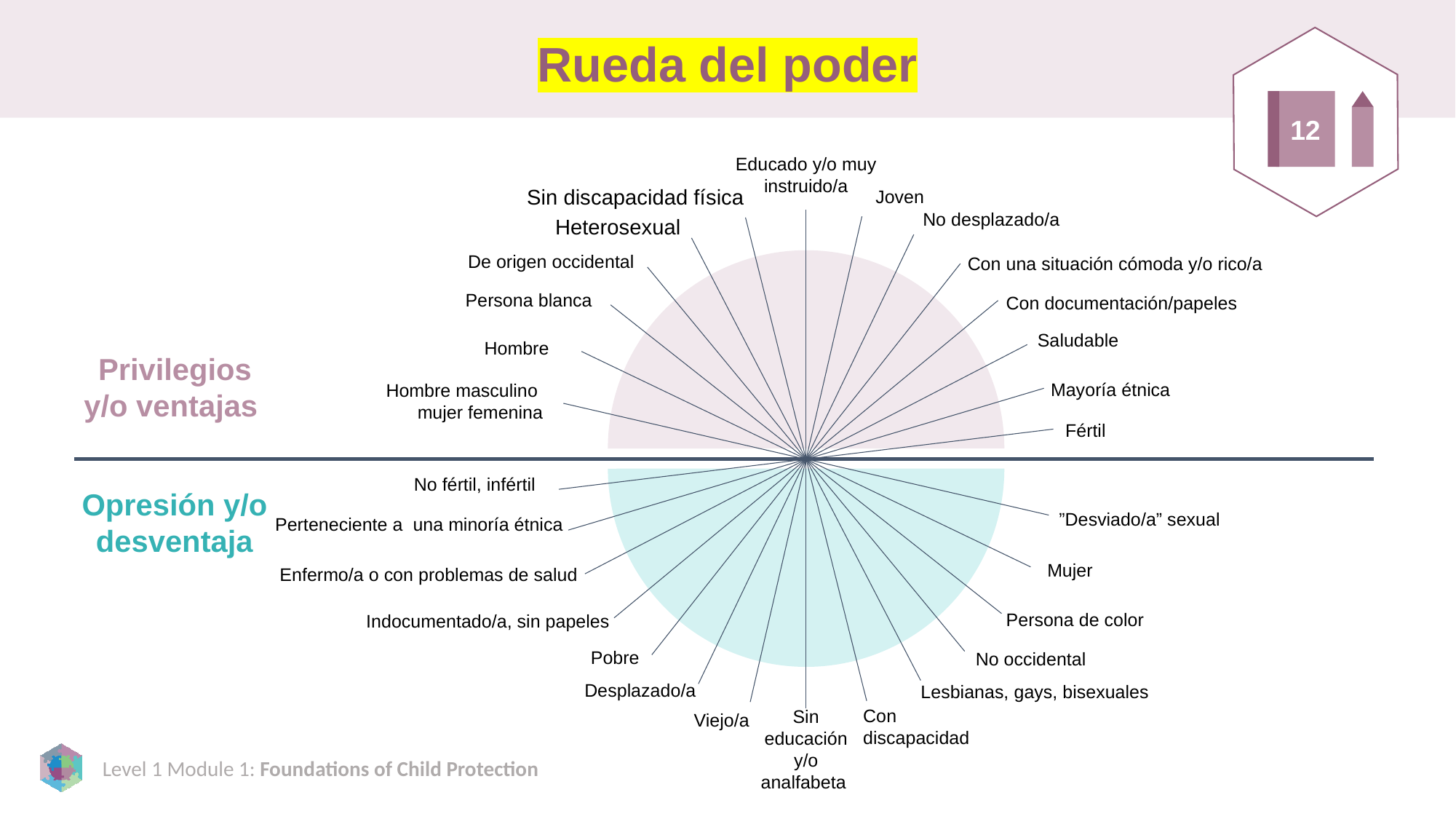

RUEDA POTENTE
# Rueda del poder

12

Educado y/o muy instruido/a
Sin discapacidad física
Joven
No desplazado/a
Heterosexual

De origen occidental
Con una situación cómoda y/o rico/a
Persona blanca
Con documentación/papeles
Saludable
Hombre
Privilegios
y/o ventajas
Mayoría étnica
Hombre masculino
mujer femenina
Fértil
No fértil, infértil
Opresión y/o desventaja
”Desviado/a” sexual
Perteneciente a  una minoría étnica
Mujer
Enfermo/a o con problemas de salud
Persona de color
Indocumentado/a, sin papeles
No occidental
Pobre
Lesbianas, gays, bisexuales
Desplazado/a
Con discapacidad
Viejo/a
Sin educación y/o analfabeta